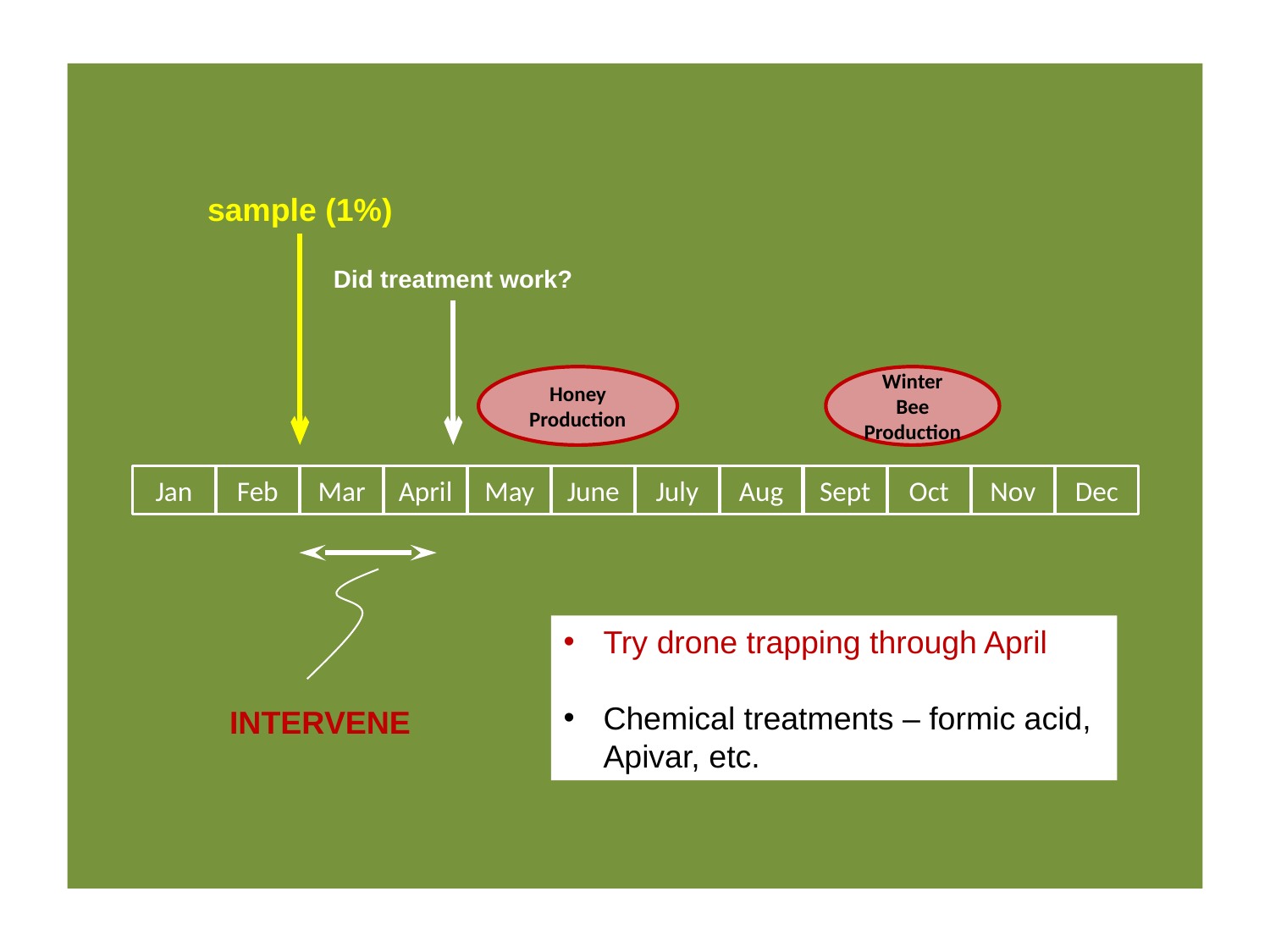

sample (1%)
Did treatment work?
Honey Production
Winter Bee Production
Jan
Feb
Mar
April
May
June
July
Aug
Sept
Oct
Nov
Dec

INTERVENE
Try drone trapping through April

Chemical treatments – formic acid, Apivar, etc.